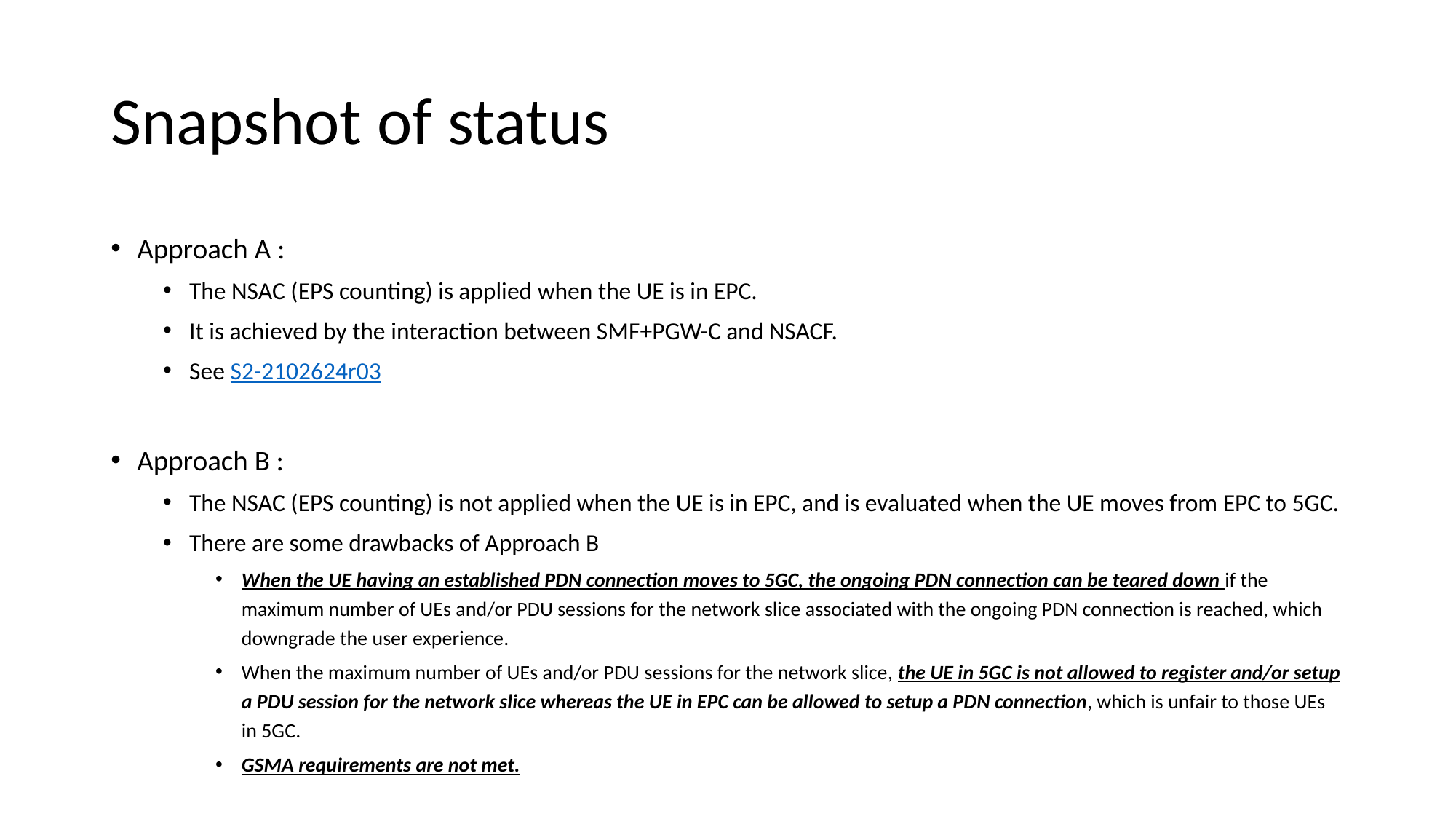

# Snapshot of status
Approach A :
The NSAC (EPS counting) is applied when the UE is in EPC.
It is achieved by the interaction between SMF+PGW-C and NSACF.
See S2-2102624r03

Approach B :
The NSAC (EPS counting) is not applied when the UE is in EPC, and is evaluated when the UE moves from EPC to 5GC.
There are some drawbacks of Approach B
When the UE having an established PDN connection moves to 5GC, the ongoing PDN connection can be teared down if the maximum number of UEs and/or PDU sessions for the network slice associated with the ongoing PDN connection is reached, which downgrade the user experience.
When the maximum number of UEs and/or PDU sessions for the network slice, the UE in 5GC is not allowed to register and/or setup a PDU session for the network slice whereas the UE in EPC can be allowed to setup a PDN connection, which is unfair to those UEs in 5GC.
GSMA requirements are not met.